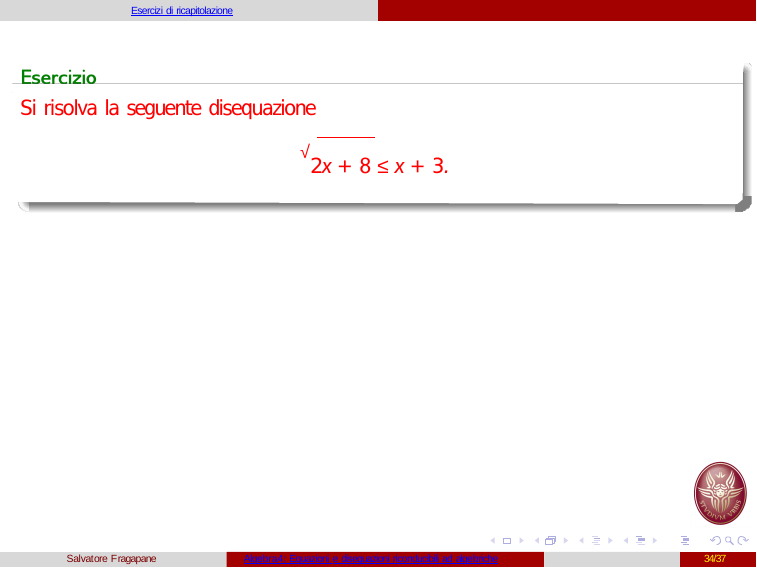

Esercizi di ricapitolazione
# Esercizio

Si risolva la seguente disequazione

√2x + 8 ≤ x + 3.

Salvatore Fragapane
Algebra4: Equazioni e disequazioni riconducibili ad algebriche
34/37